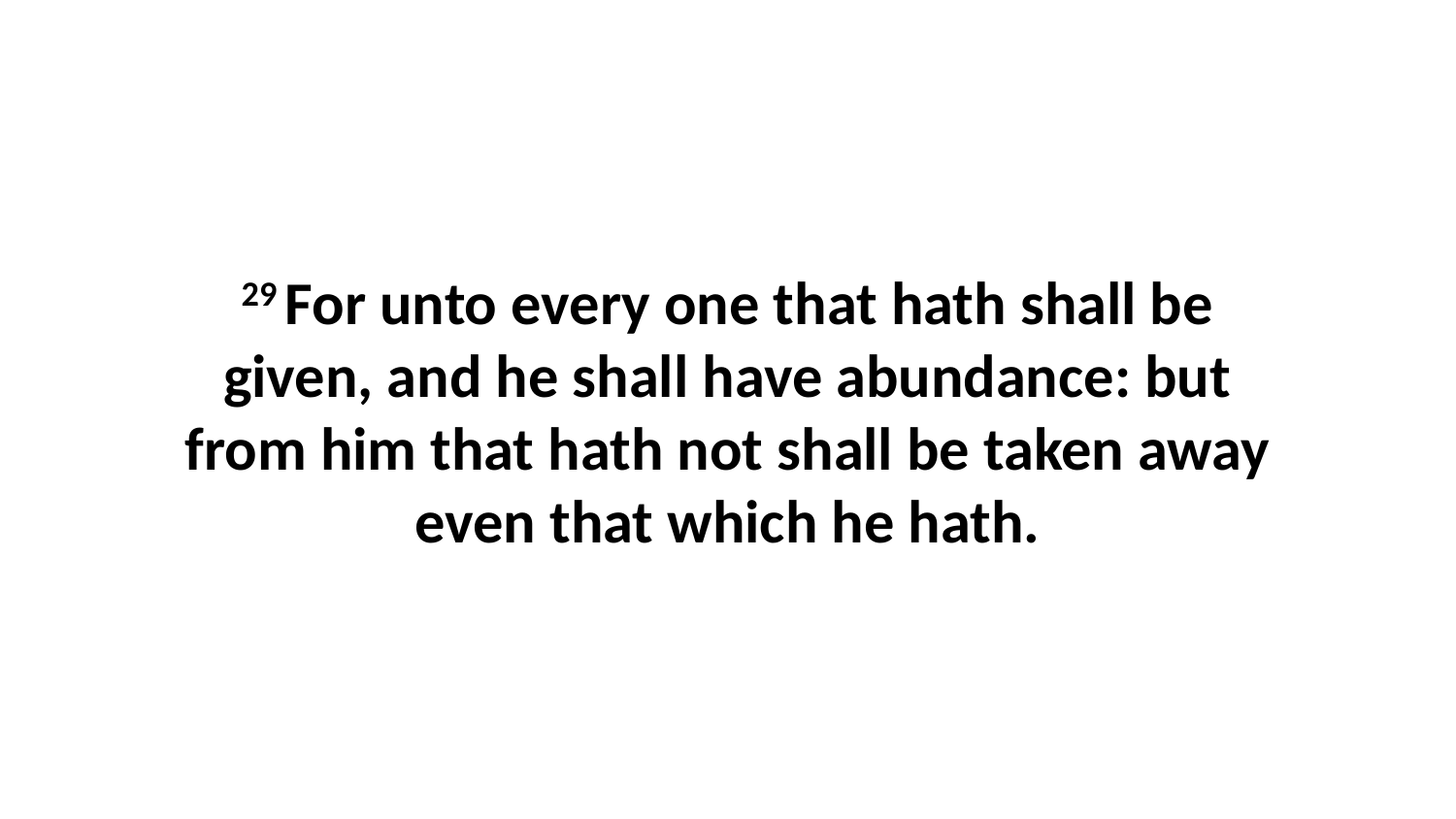

29 For unto every one that hath shall be given, and he shall have abundance: but from him that hath not shall be taken away even that which he hath.